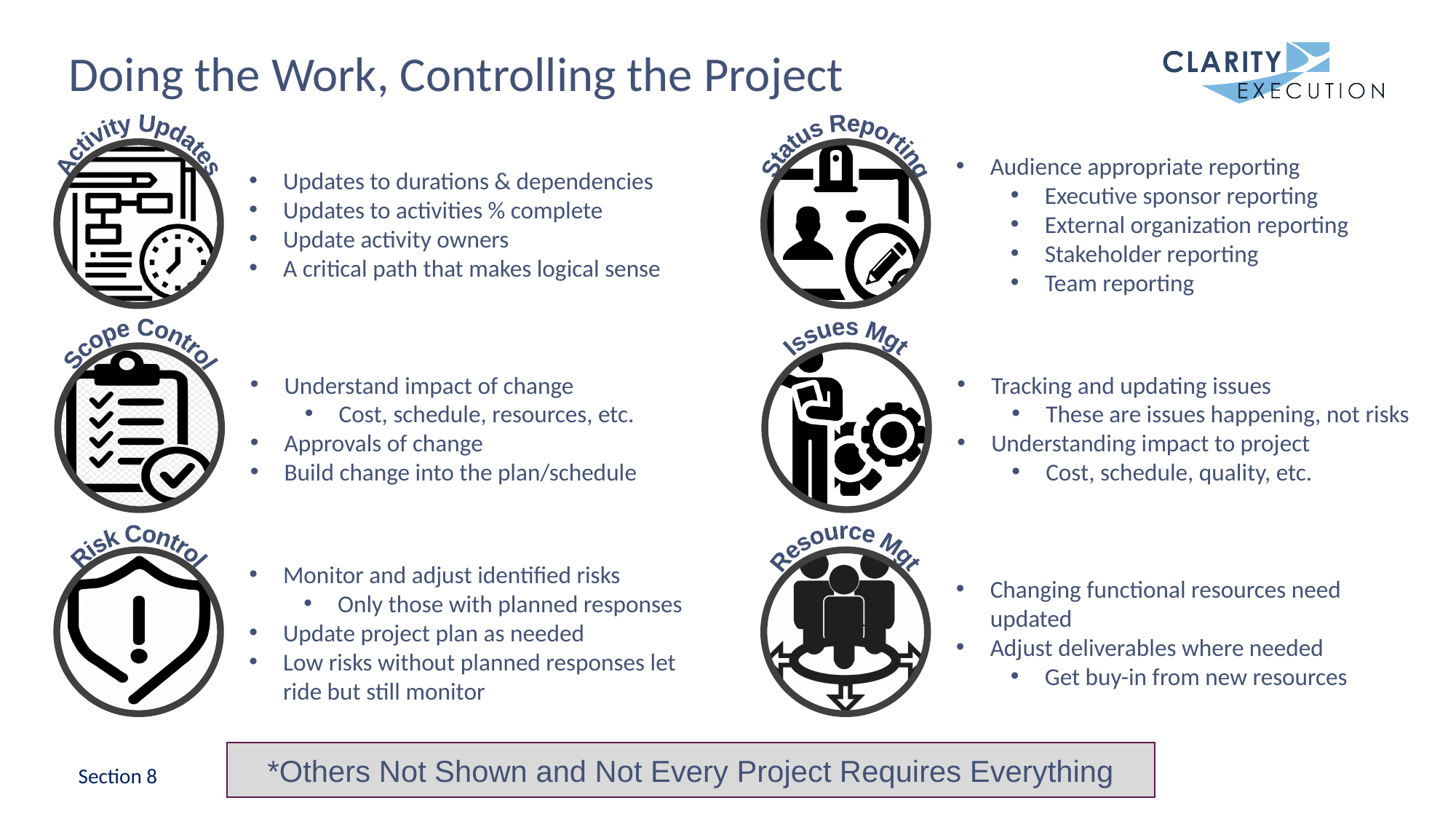

# Doing the Work, Controlling the Project
Activity Updates

Updates to durations & dependencies
Updates to activities % complete
Update activity owners
A critical path that makes logical sense
Status Reporting

Audience appropriate reporting
Executive sponsor reporting
External organization reporting
Stakeholder reporting
Team reporting
Scope Control

Understand impact of change
Cost, schedule, resources, etc.
Approvals of change
Build change into the plan/schedule
Issues Mgt

Tracking and updating issues
These are issues happening, not risks
Understanding impact to project
Cost, schedule, quality, etc.
Risk Control

Monitor and adjust identified risks
Only those with planned responses
Update project plan as needed
Low risks without planned responses let ride but still monitor
Resource Mgt

Changing functional resources need updated
Adjust deliverables where needed
Get buy-in from new resources
*Others Not Shown and Not Every Project Requires Everything
Section 8